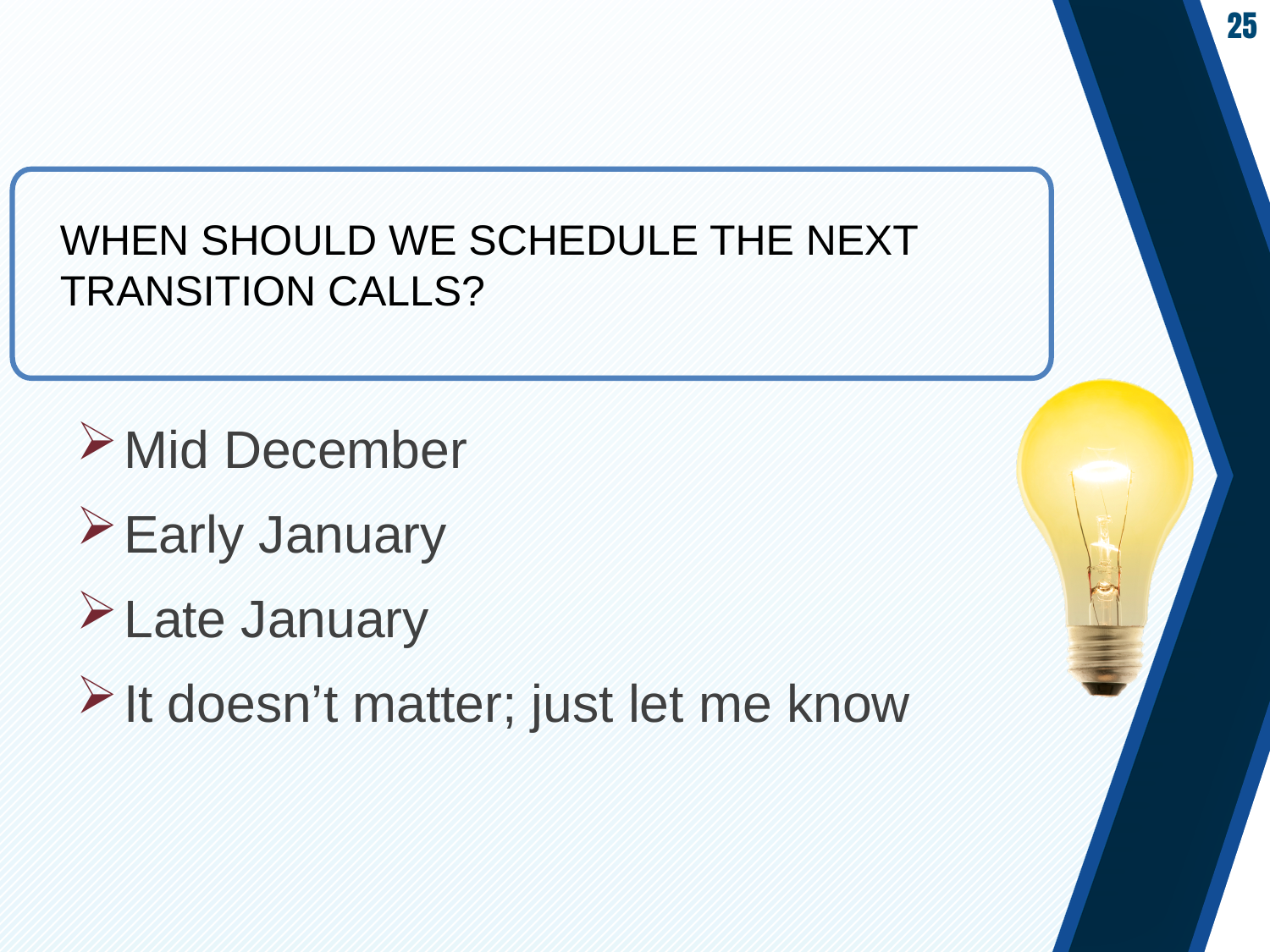

#
WHEN SHOULD WE SCHEDULE THE NEXT TRANSITION CALLS?
Mid December
Early January
Late January
It doesn’t matter; just let me know